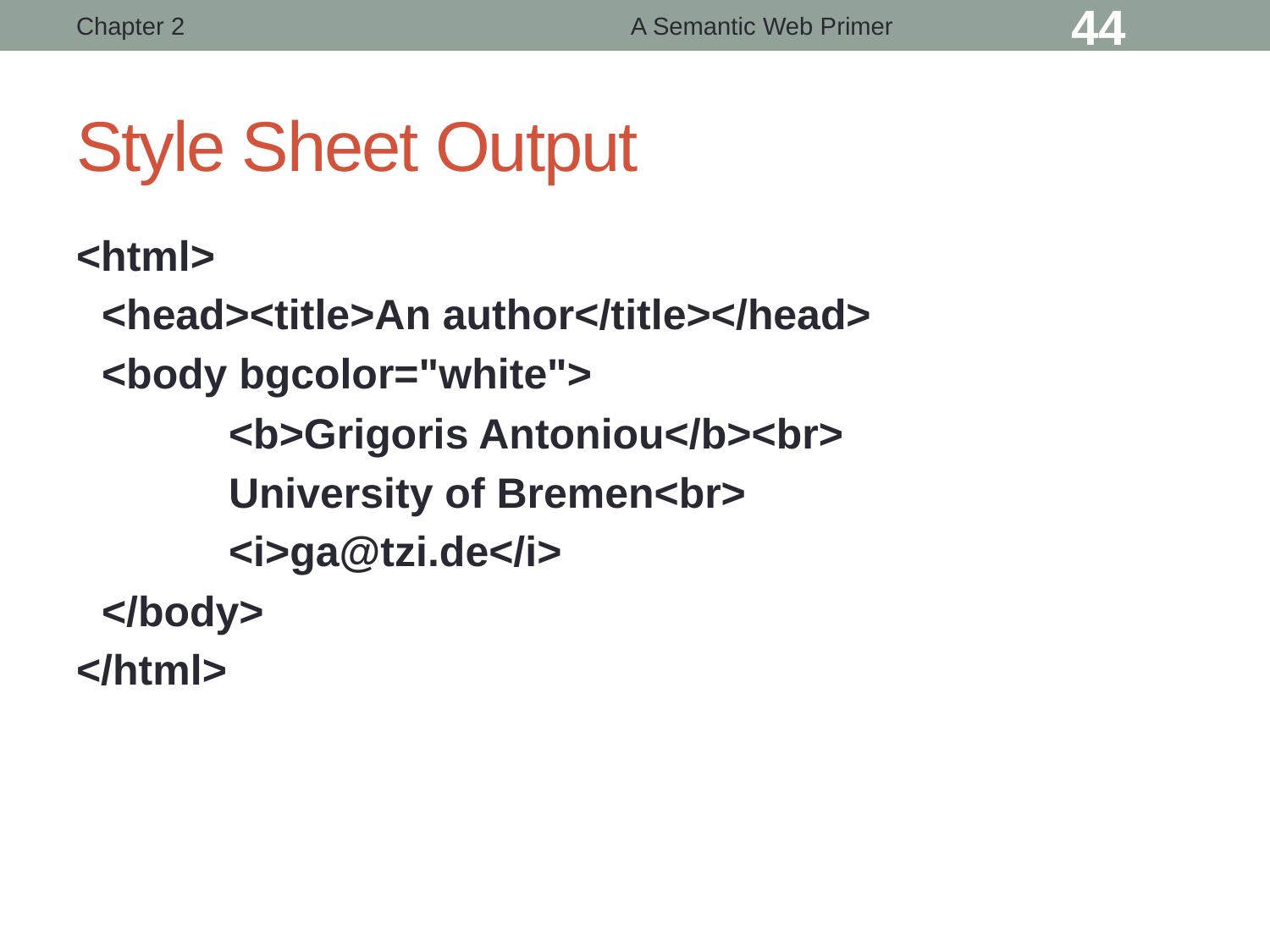

Chapter 2
A Semantic Web Primer
44
# Style Sheet Output
<html>
	<head><title>An author</title></head>
	<body bgcolor="white">
		<b>Grigoris Antoniou</b><br>
		University of Bremen<br>
		<i>ga@tzi.de</i>
	</body>
</html>